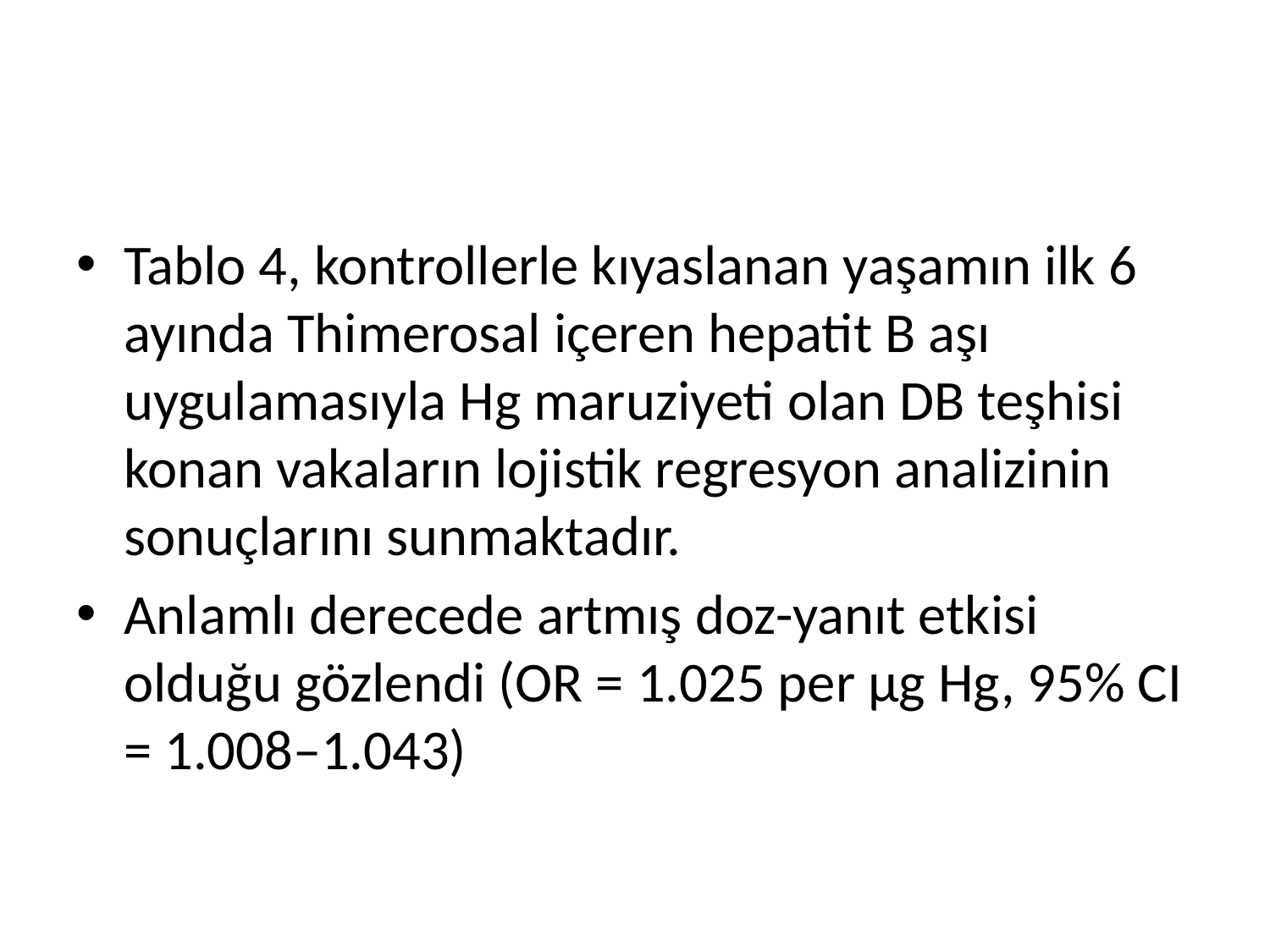

#
Tablo 4, kontrollerle kıyaslanan yaşamın ilk 6 ayında Thimerosal içeren hepatit B aşı uygulamasıyla Hg maruziyeti olan DB teşhisi konan vakaların lojistik regresyon analizinin sonuçlarını sunmaktadır.
Anlamlı derecede artmış doz-yanıt etkisi olduğu gözlendi (OR = 1.025 per μg Hg, 95% CI = 1.008–1.043)